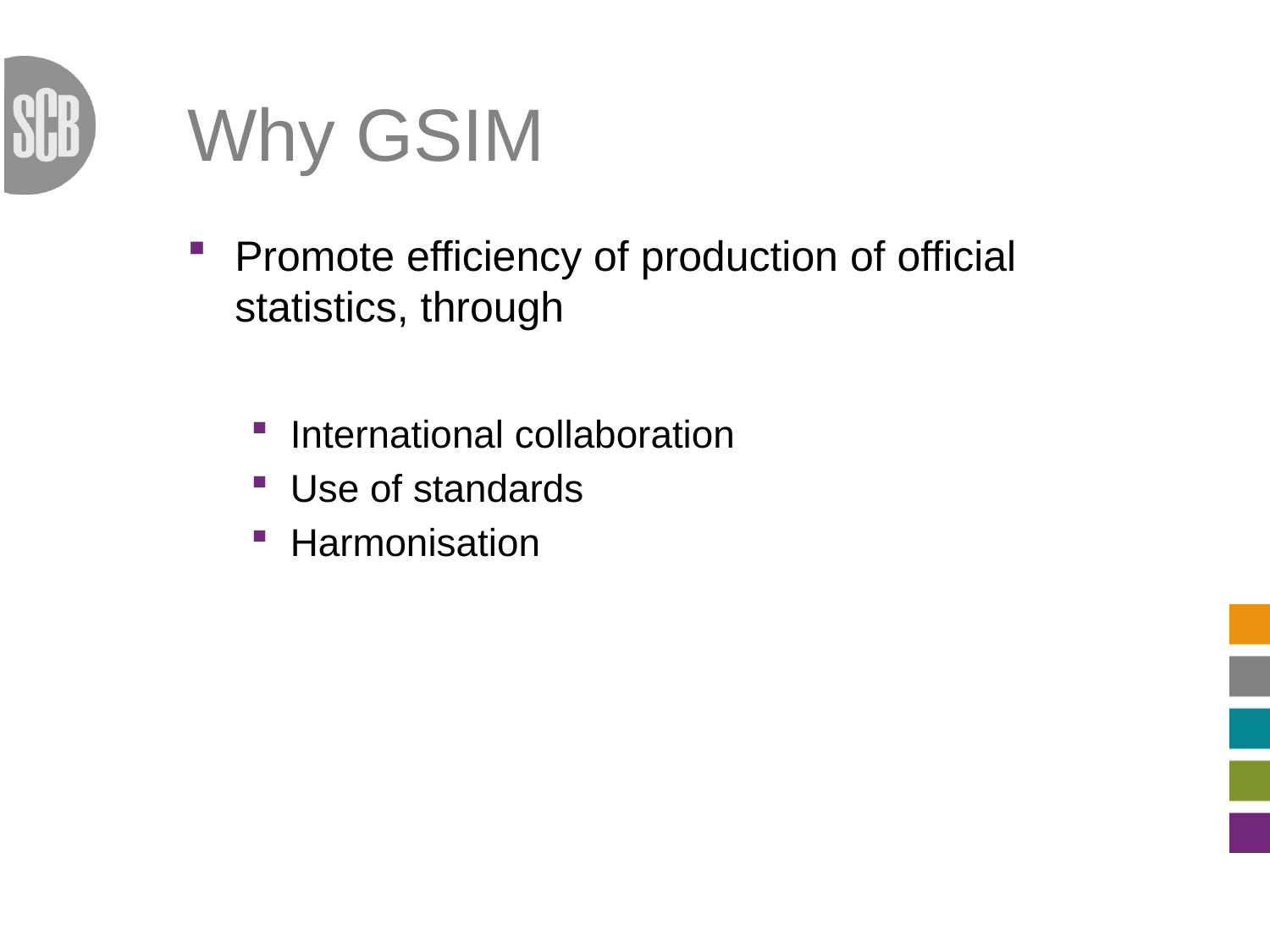

# Why GSIM
Promote efficiency of production of official statistics, through

International collaboration
Use of standards
Harmonisation